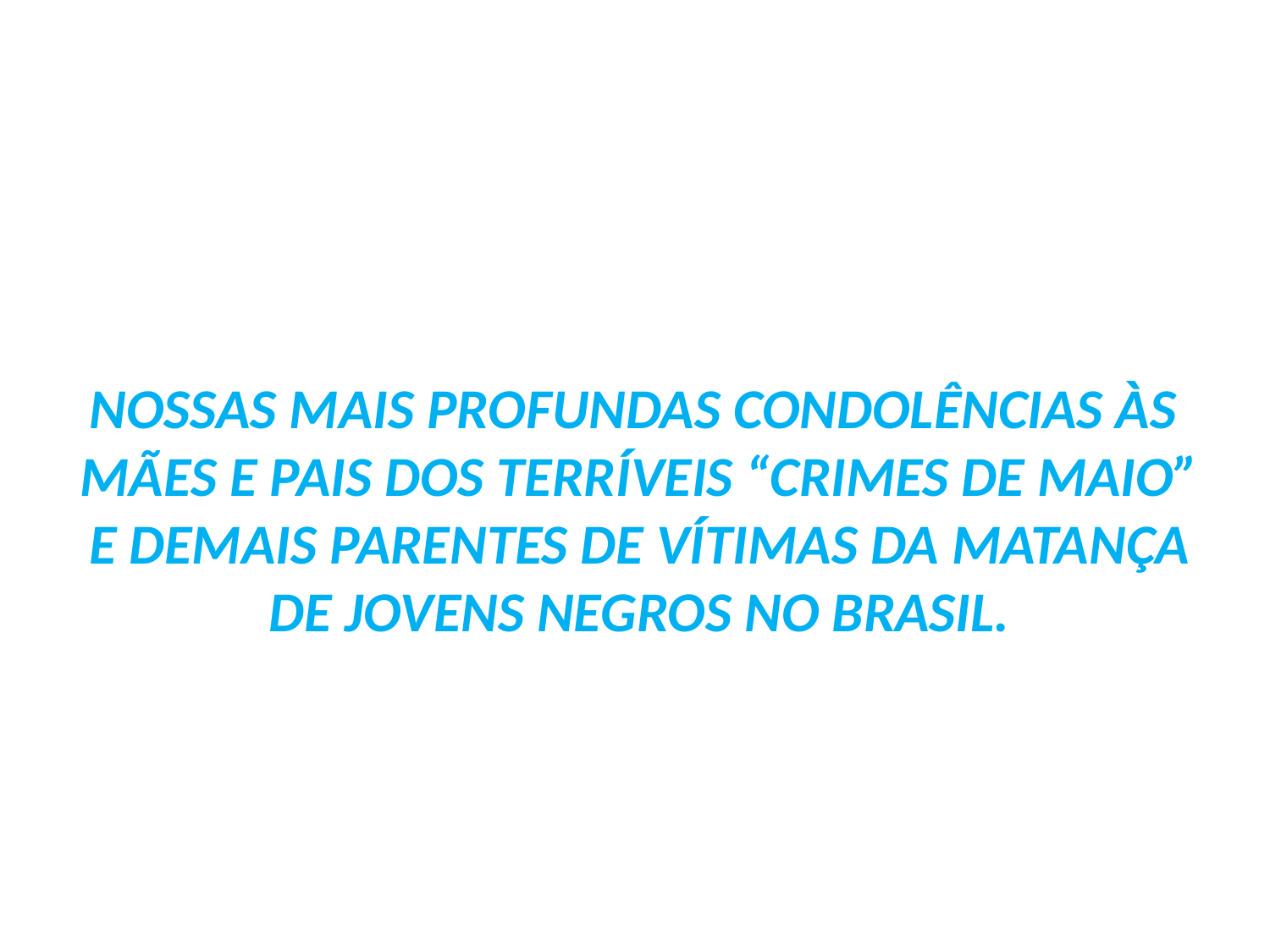

NOSSAS MAIS PROFUNDAS CONDOLÊNCIAS ÀS
MÃES E PAIS DOS TERRÍVEIS “CRIMES DE MAIO”
E DEMAIS PARENTES DE VÍTIMAS DA MATANÇA
DE JOVENS NEGROS NO BRASIL.